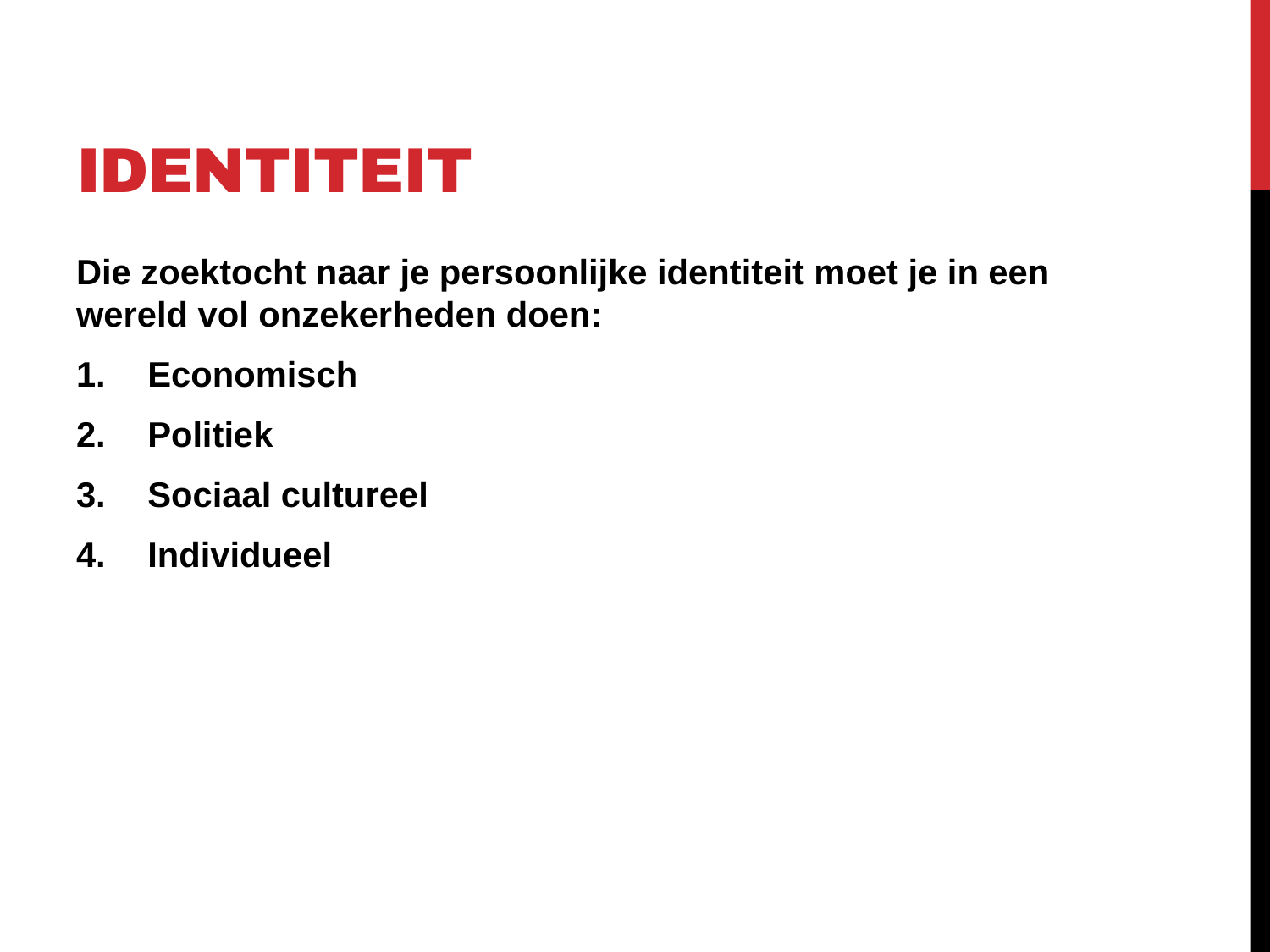

# Identiteit
Die zoektocht naar je persoonlijke identiteit moet je in een wereld vol onzekerheden doen:
Economisch
Politiek
Sociaal cultureel
Individueel